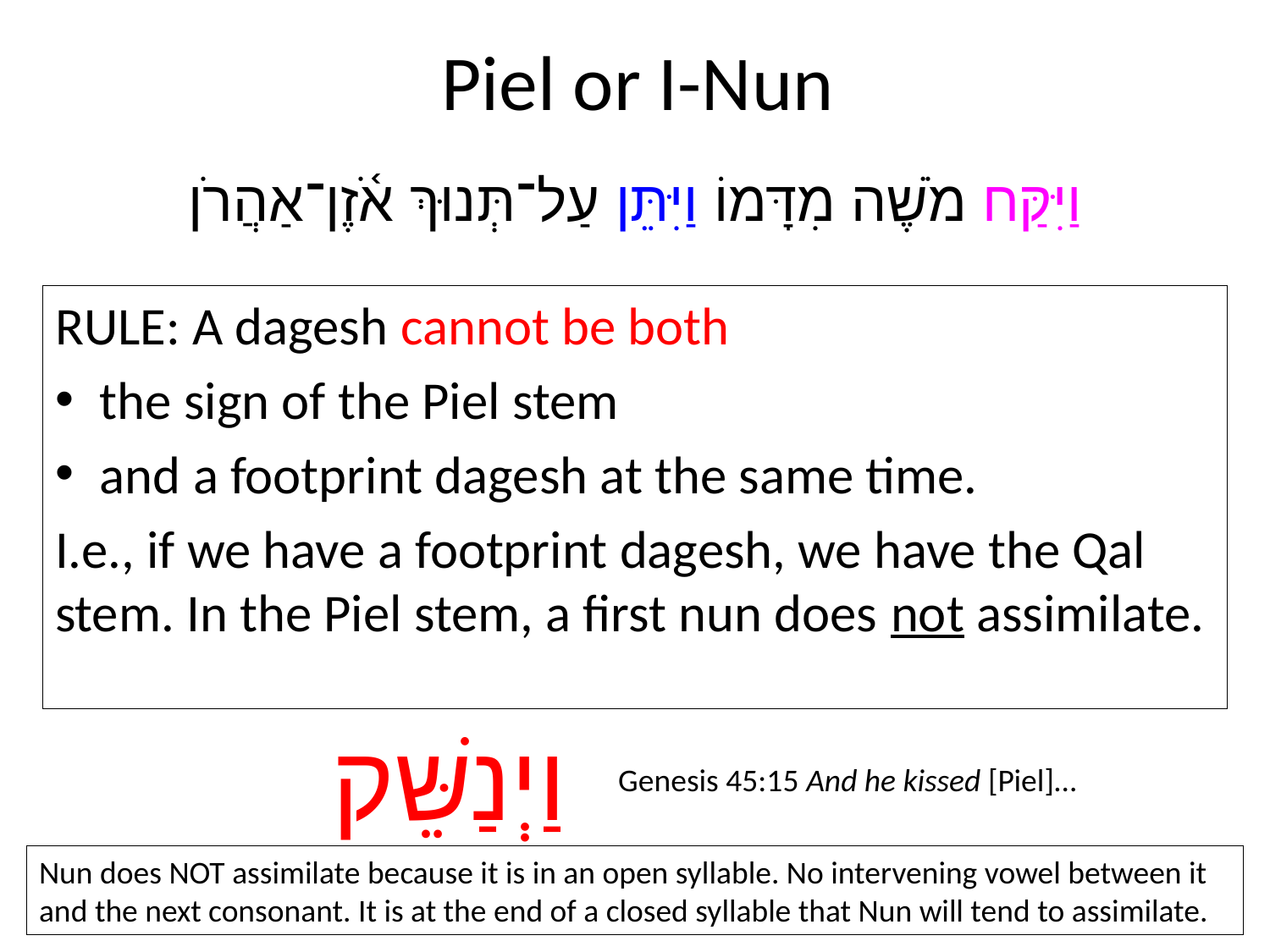

# Piel or I-Nun
וַיִּקַּח מֹשֶׁה מִדָּמוֹ וַיִּתֵּן עַל־תְּנוּךְ אֹ֫זֶן־אַהֲרֹן
RULE: A dagesh cannot be both
the sign of the Piel stem
and a footprint dagesh at the same time.
I.e., if we have a footprint dagesh, we have the Qal stem. In the Piel stem, a first nun does not assimilate.
וַיְנַשֵּׁק
Genesis 45:15 And he kissed [Piel]...
Nun does NOT assimilate because it is in an open syllable. No intervening vowel between it and the next consonant. It is at the end of a closed syllable that Nun will tend to assimilate.